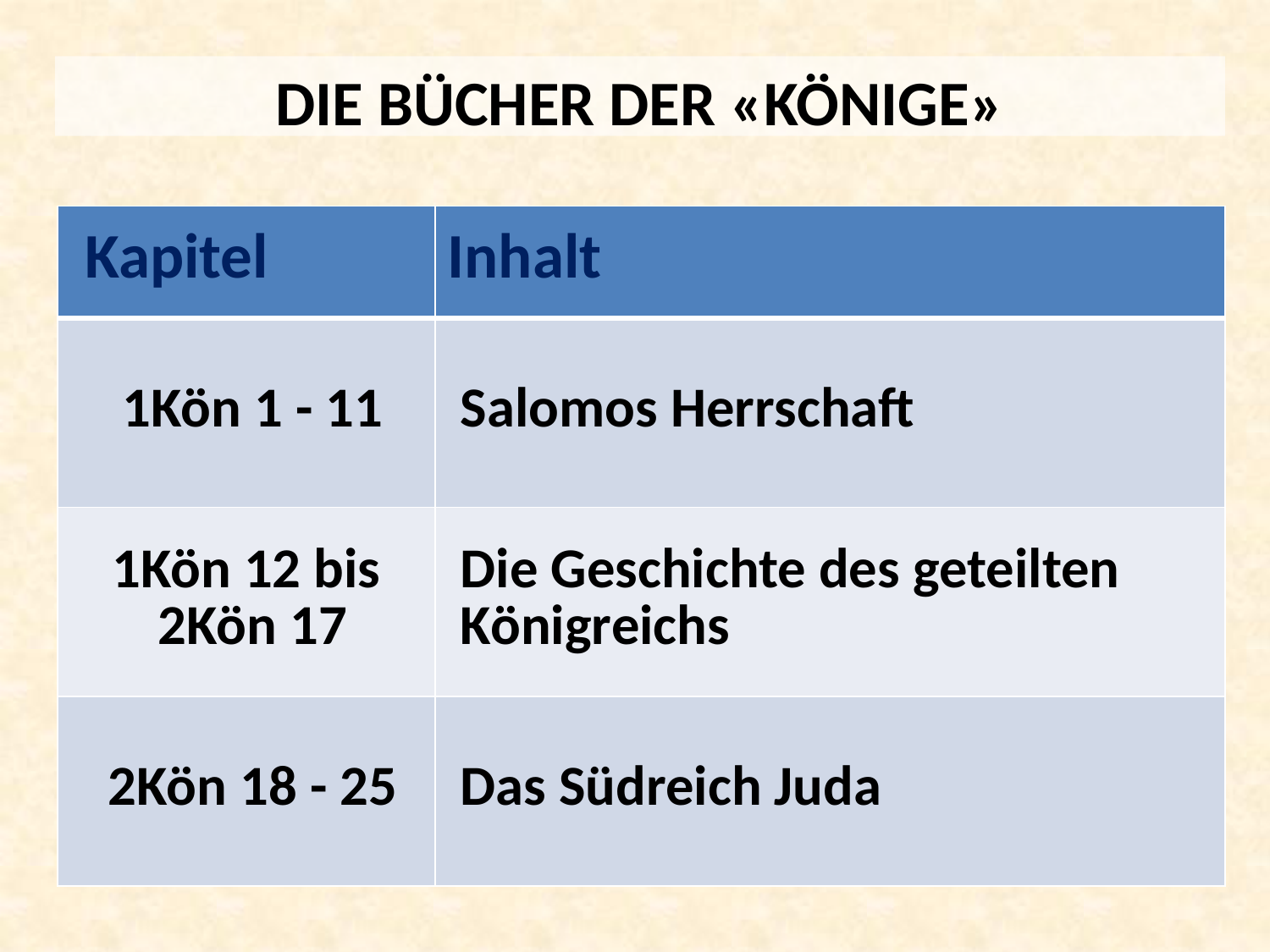

DIE BÜCHER DER «KÖNIGE»

| Kapitel | Inhalt |
| --- | --- |
| 1Kön 1 - 11 | Salomos Herrschaft |
| 1Kön 12 bis 2Kön 17 | Die Geschichte des geteilten Königreichs |
| 2Kön 18 - 25 | Das Südreich Juda |